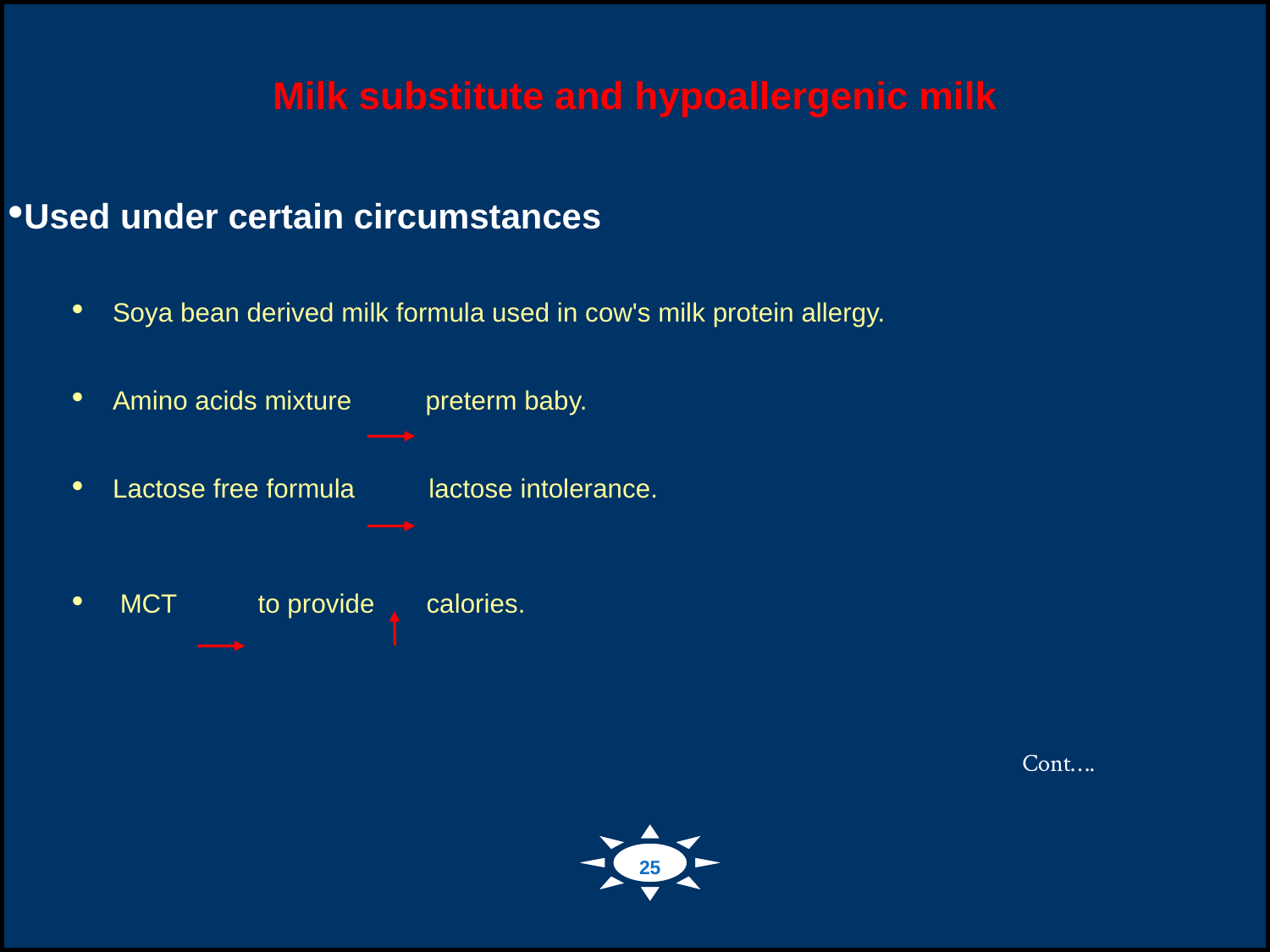

| Milk substitute and hypoallergenic milk Used under certain circumstances Soya bean derived milk formula used in cow's milk protein allergy. Amino acids mixture preterm baby. Lactose free formula lactose intolerance. MCT to provide calories. Cont…. |
| --- |

25